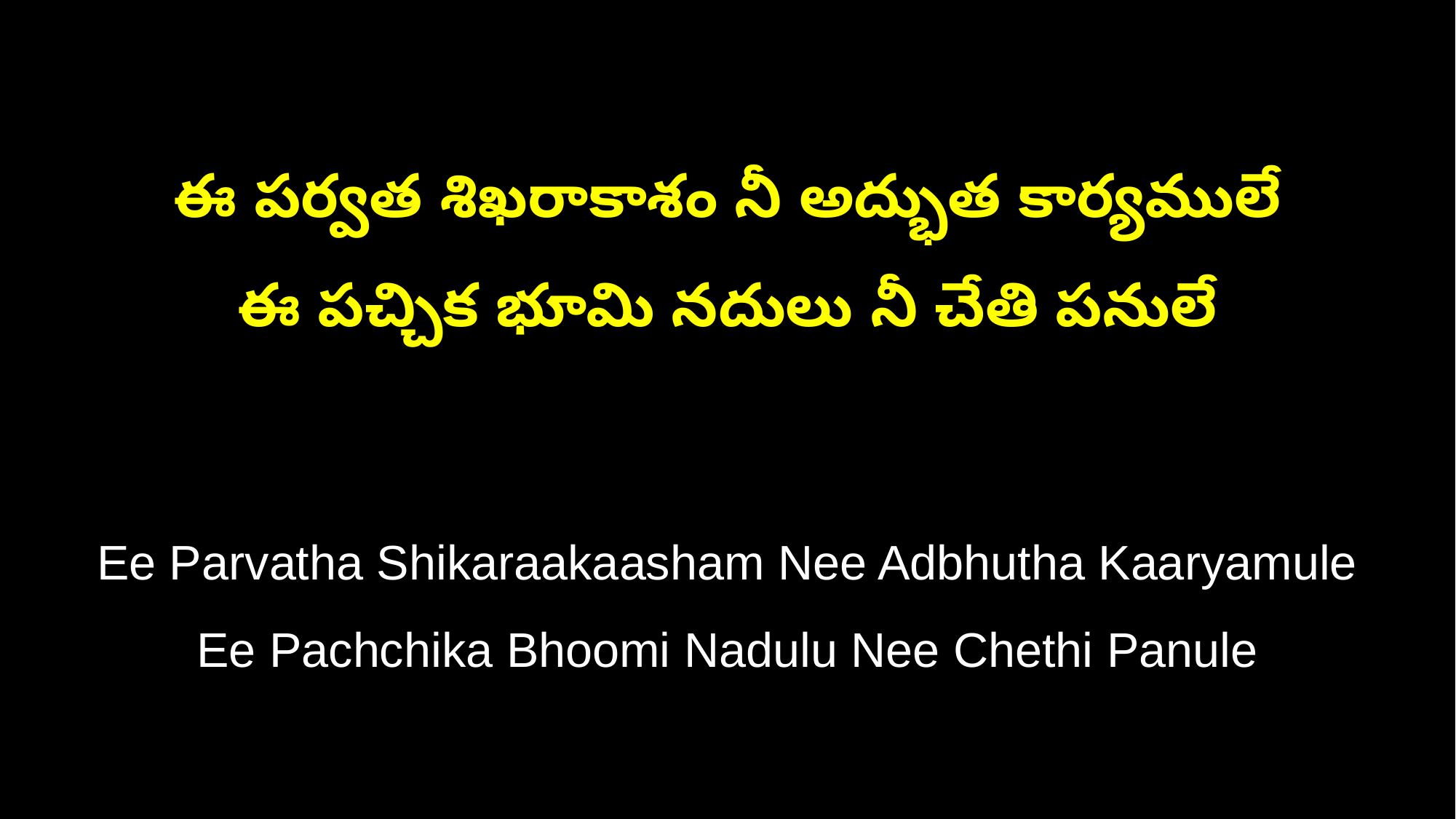

ఈ పర్వత శిఖరాకాశం నీ అద్భుత కార్యములే
ఈ పచ్చిక భూమి నదులు నీ చేతి పనులే
Ee Parvatha Shikaraakaasham Nee Adbhutha Kaaryamule
Ee Pachchika Bhoomi Nadulu Nee Chethi Panule